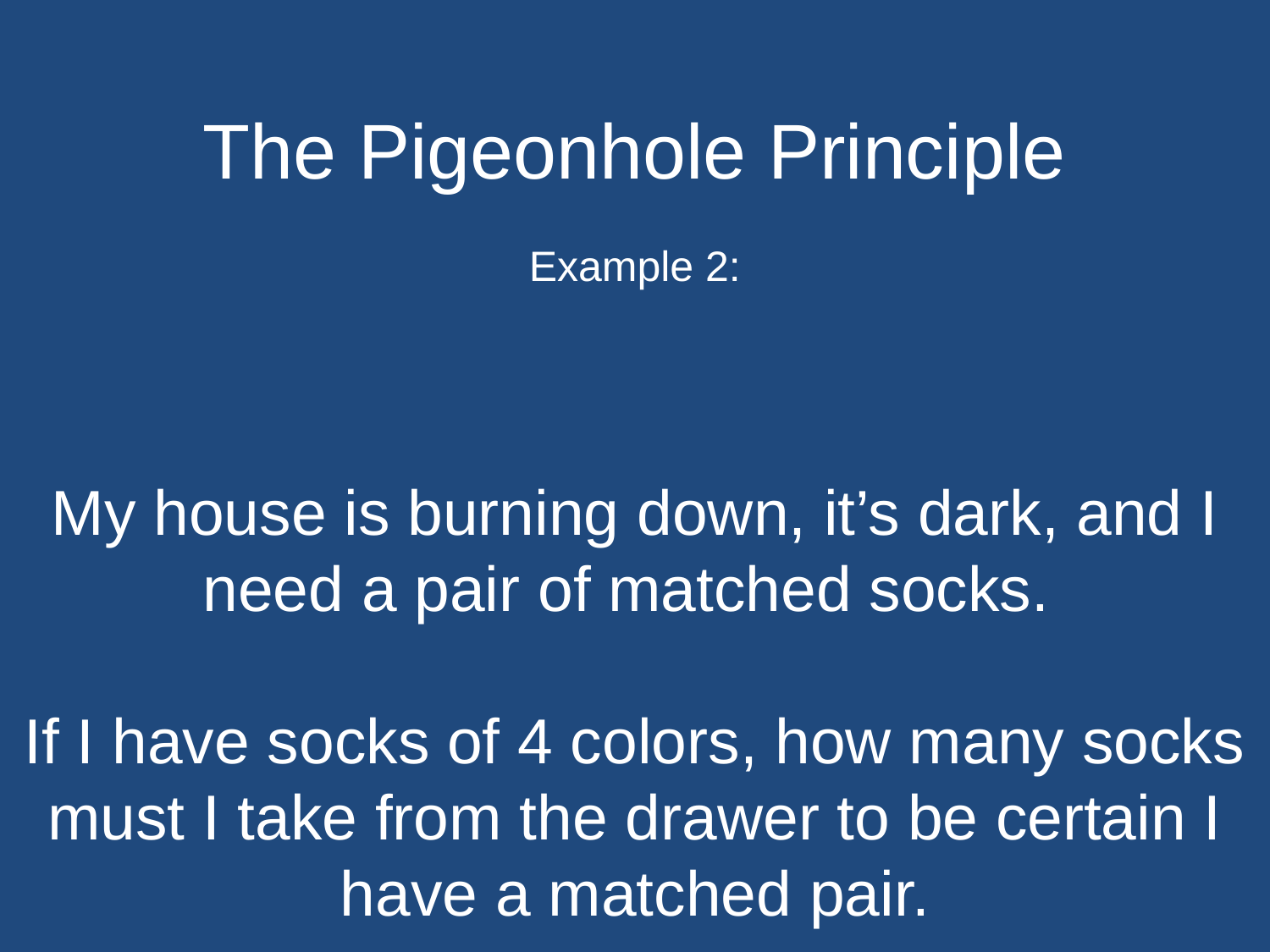

The Pigeonhole Principle
Example 2:
My house is burning down, it’s dark, and I need a pair of matched socks.

If I have socks of 4 colors, how many socks must I take from the drawer to be certain I have a matched pair.